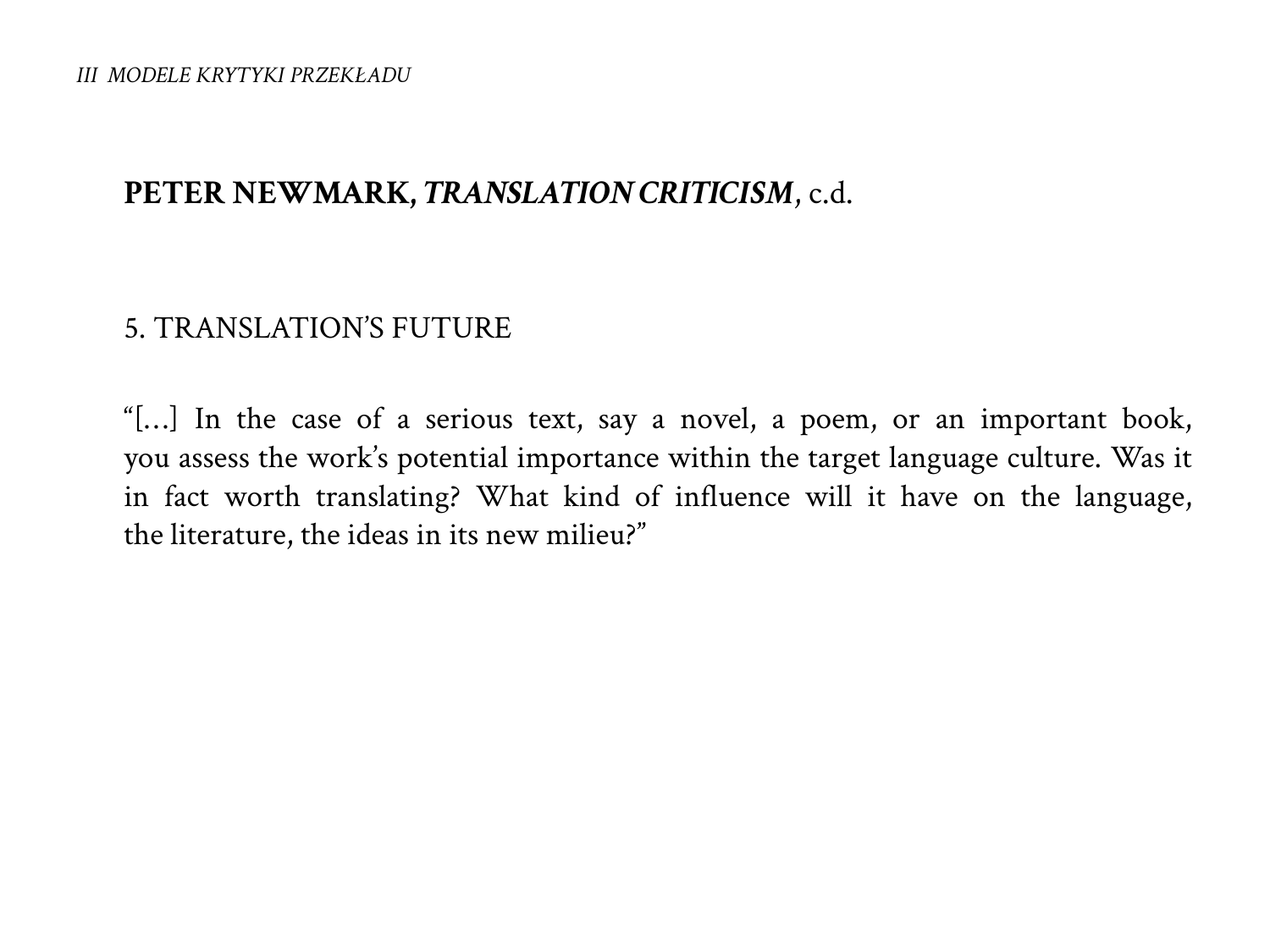

# III  MODELE KRYTYKI PRZEKŁADU

	Peter Newmark, Translation Criticism, c.d.

	5. TRANSLATION’S FUTURE

	“[…] In the case of a serious text, say a novel, a poem, or an important book,
you assess the work’s potential importance within the target language culture. Was it
in fact worth translating? What kind of influence will it have on the language,
the literature, the ideas in its new milieu?”